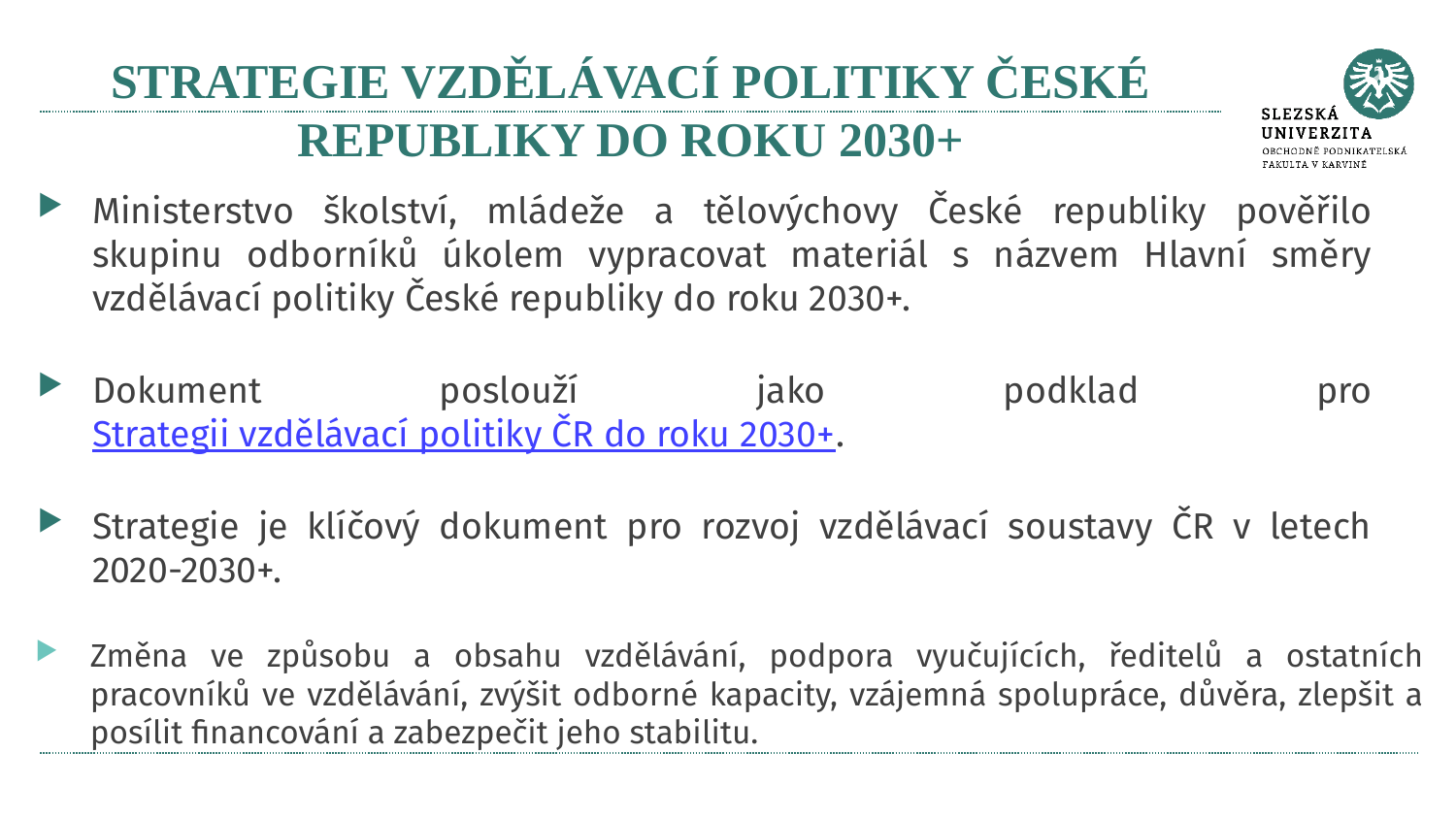

# STRATEGIE VZDĚLÁVACÍ POLITIKY ČESKÉ REPUBLIKY DO ROKU 2030+
Ministerstvo školství, mládeže a tělovýchovy České republiky pověřilo skupinu odborníků úkolem vypracovat materiál s názvem Hlavní směry vzdělávací politiky České republiky do roku 2030+.
Dokument poslouží jako podklad pro Strategii vzdělávací politiky ČR do roku 2030+.
Strategie je klíčový dokument pro rozvoj vzdělávací soustavy ČR v letech 2020-2030+.
Změna ve způsobu a obsahu vzdělávání, podpora vyučujících, ředitelů a ostatních pracovníků ve vzdělávání, zvýšit odborné kapacity, vzájemná spolupráce, důvěra, zlepšit a posílit financování a zabezpečit jeho stabilitu.